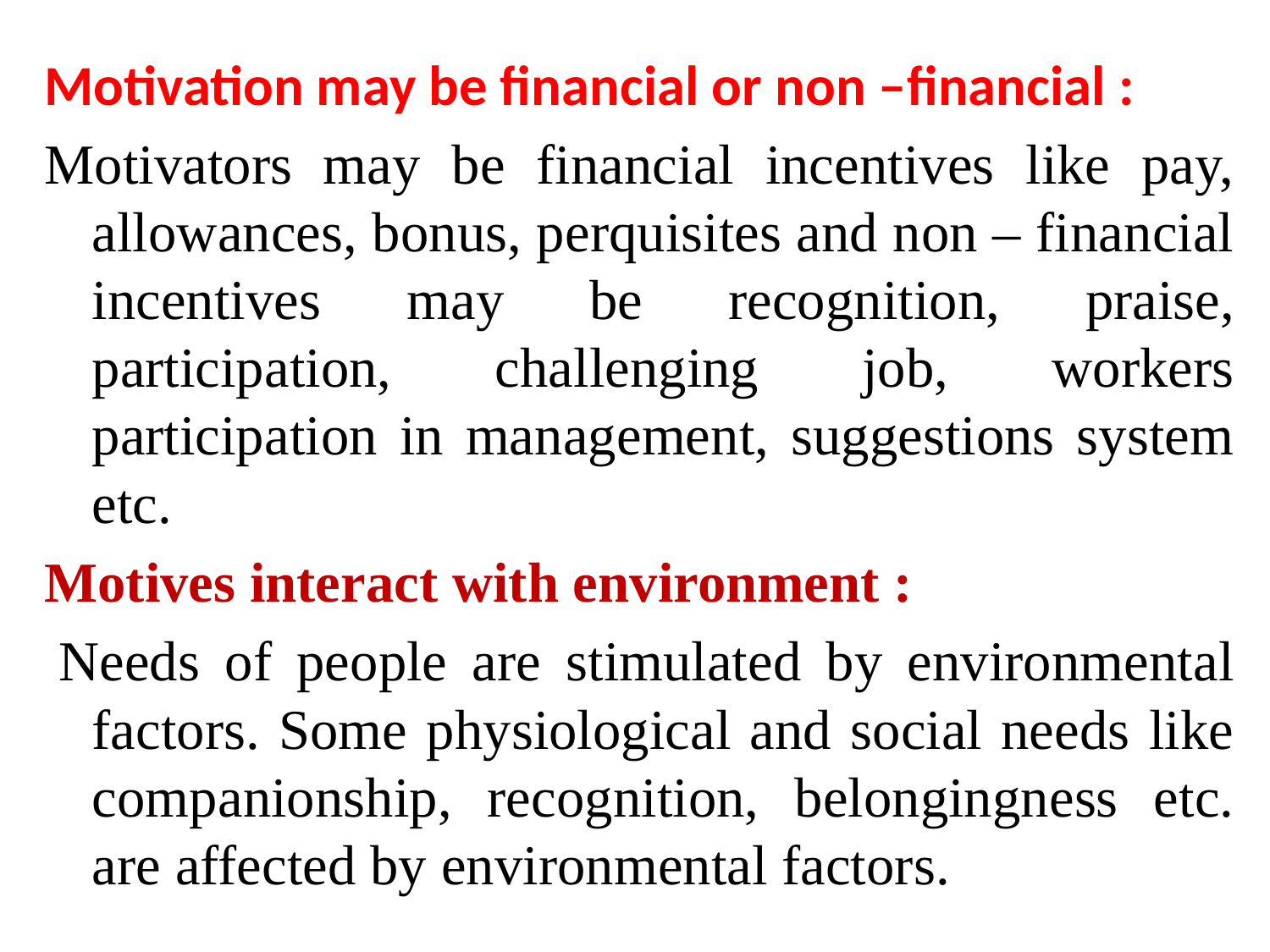

Motivation may be financial or non –financial :
Motivators may be financial incentives like pay, allowances, bonus, perquisites and non – financial incentives may be recognition, praise, participation, challenging job, workers participation in management, suggestions system etc.
Motives interact with environment :
 Needs of people are stimulated by environmental factors. Some physiological and social needs like companionship, recognition, belongingness etc. are affected by environmental factors.